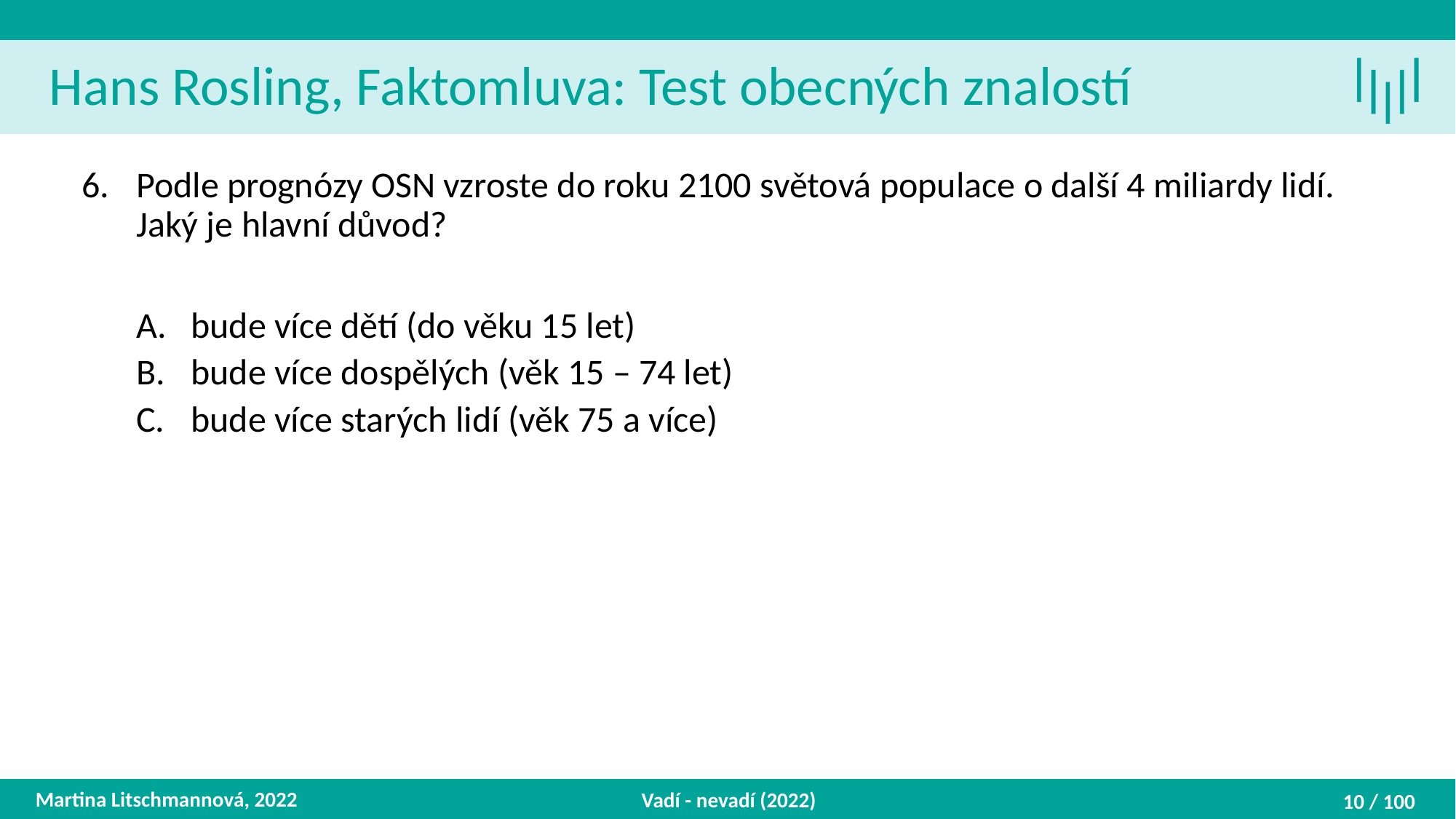

Hans Rosling, Faktomluva: Test obecných znalostí
Podle prognózy OSN vzroste do roku 2100 světová populace o další 4 miliardy lidí. Jaký je hlavní důvod?

bude více dětí (do věku 15 let)
bude více dospělých (věk 15 – 74 let)
bude více starých lidí (věk 75 a více)
Martina Litschmannová, 2022
Vadí - nevadí (2022)
10 / 100